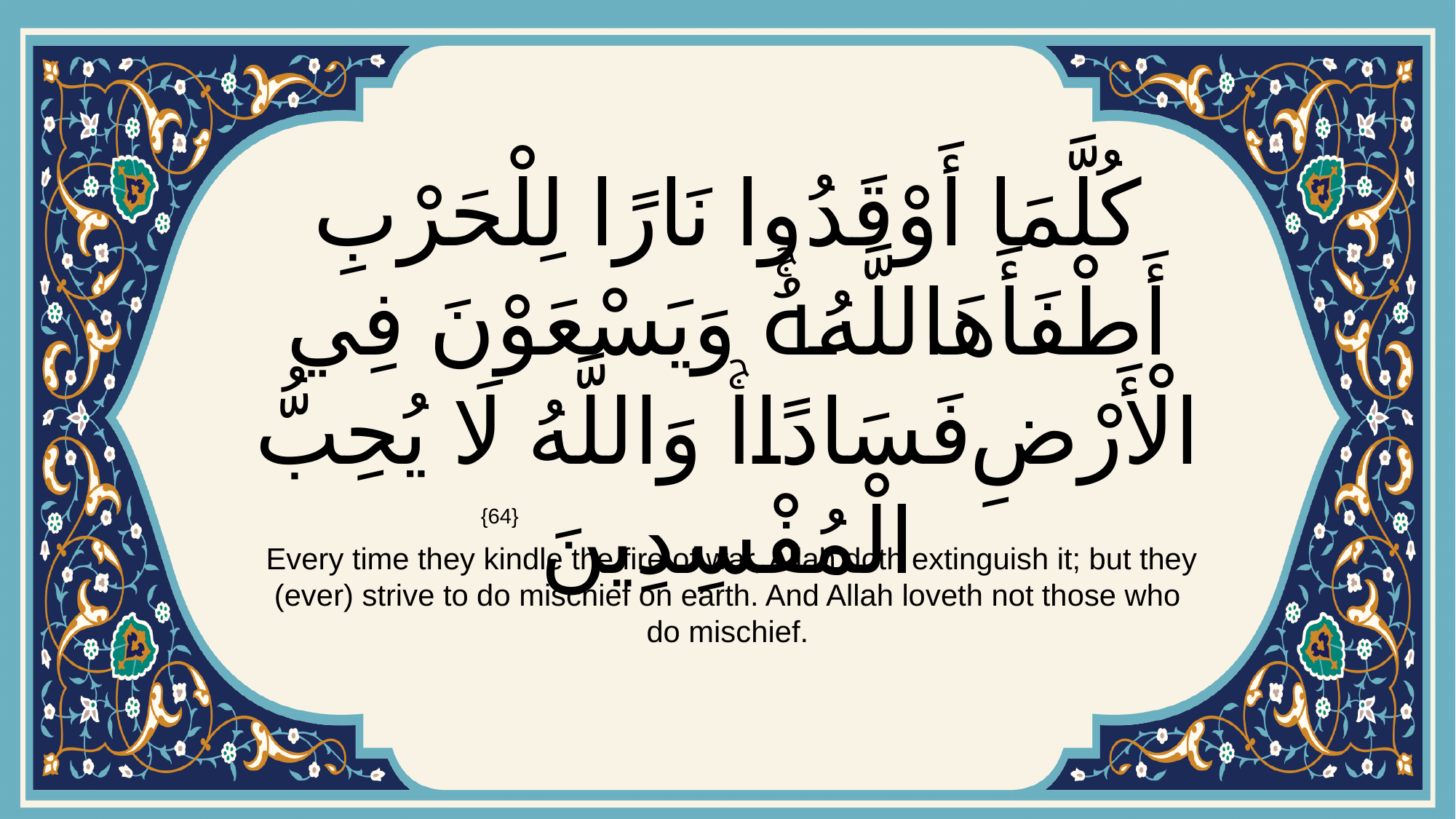

# كُلَّمَا أَوْقَدُوا نَارًا لِلْحَرْبِ أَطْفَأَهَا اللَّهُۚ وَيَسْعَوْنَ فِي الْأَرْضِ فَسَادًاۚ وَاللَّهُ لَا يُحِبُّ الْمُفْسِدِينَ
{64}
 Every time they kindle the fire of war, Allah doth extinguish it; but they (ever) strive to do mischief on earth. And Allah loveth not those who do mischief.